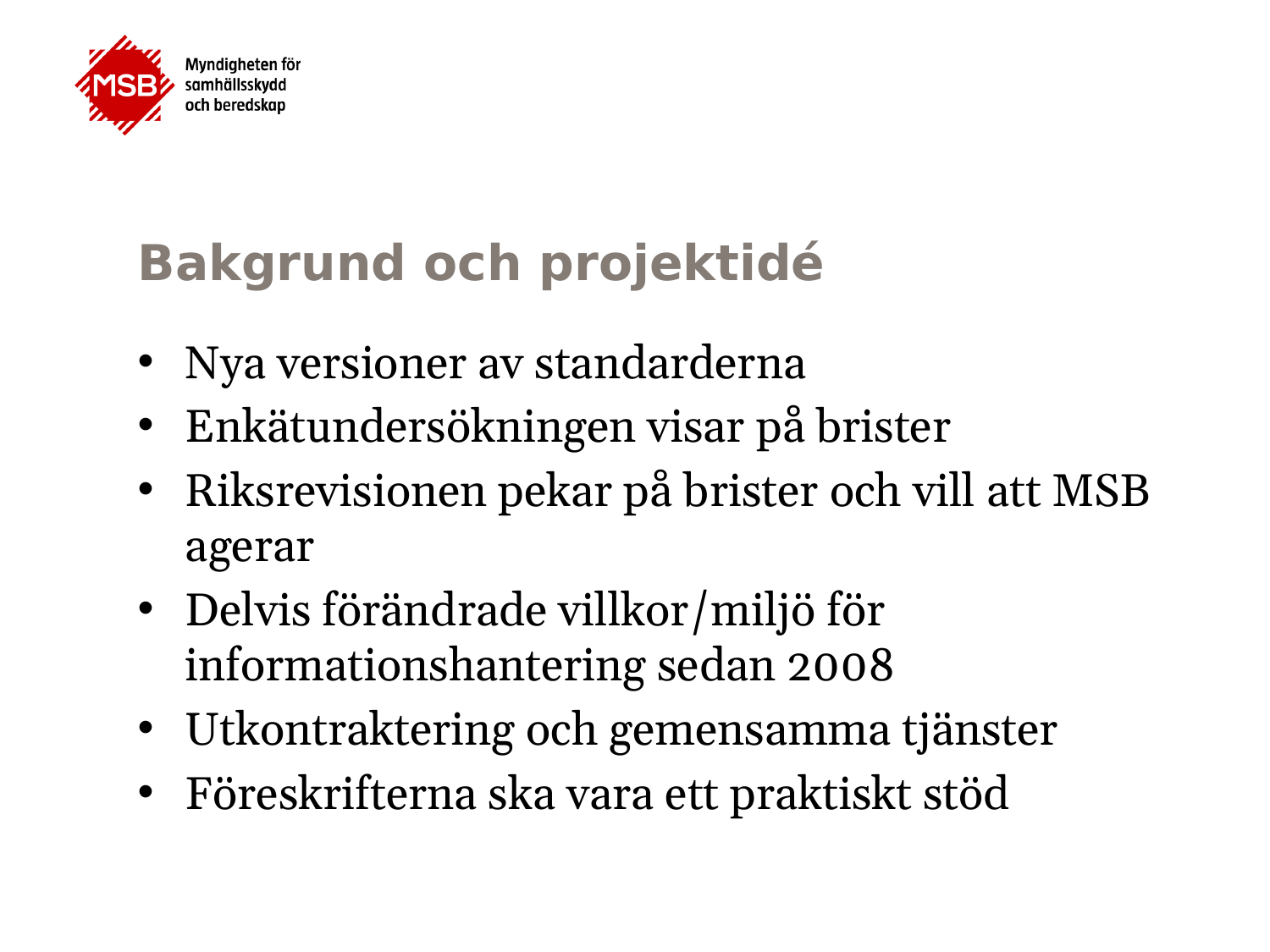

# Bakgrund och projektidé
Nya versioner av standarderna
Enkätundersökningen visar på brister
Riksrevisionen pekar på brister och vill att MSB agerar
Delvis förändrade villkor/miljö för informationshantering sedan 2008
Utkontraktering och gemensamma tjänster
Föreskrifterna ska vara ett praktiskt stöd